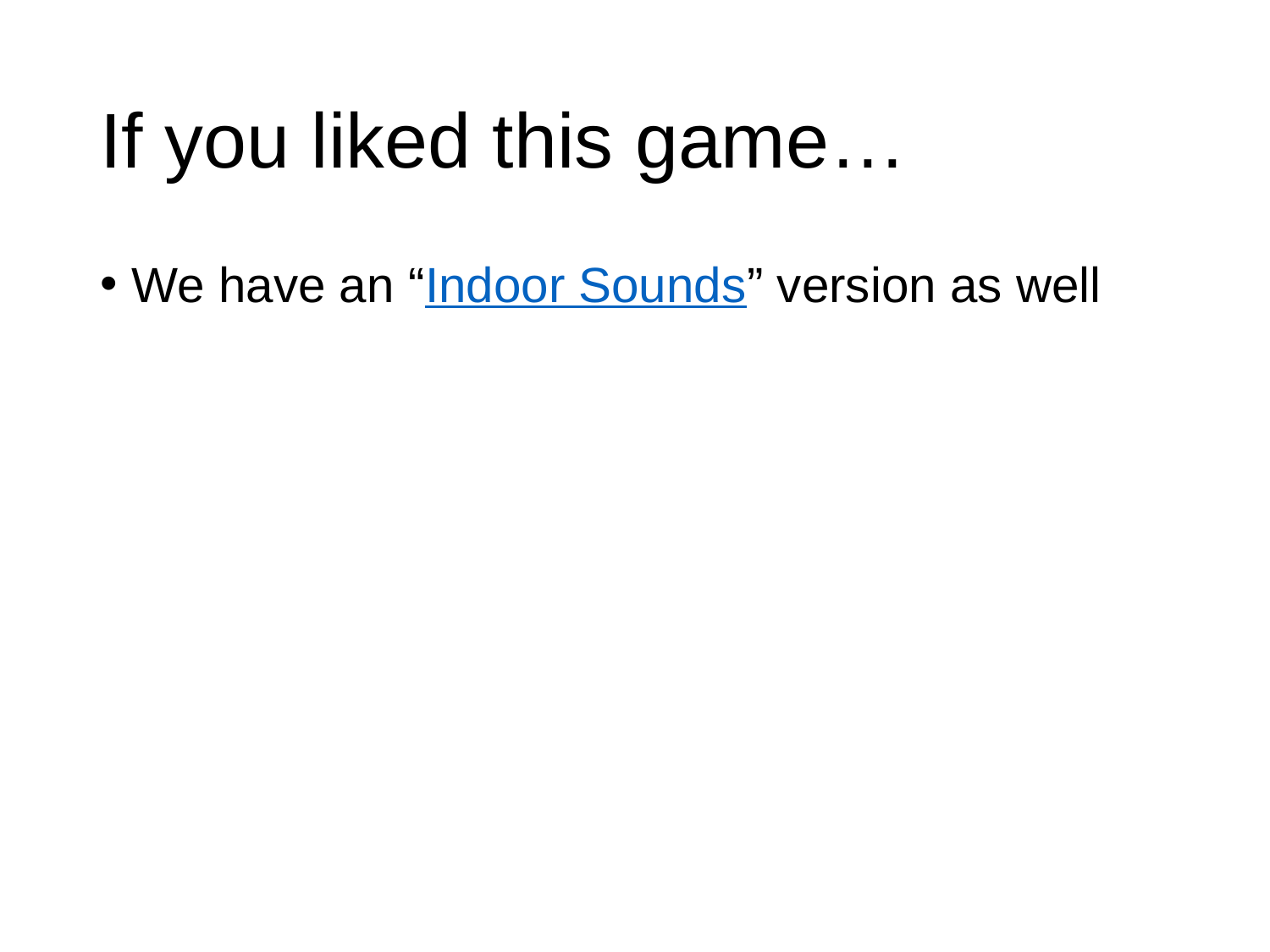

# If you liked this game…
We have an “Indoor Sounds” version as well